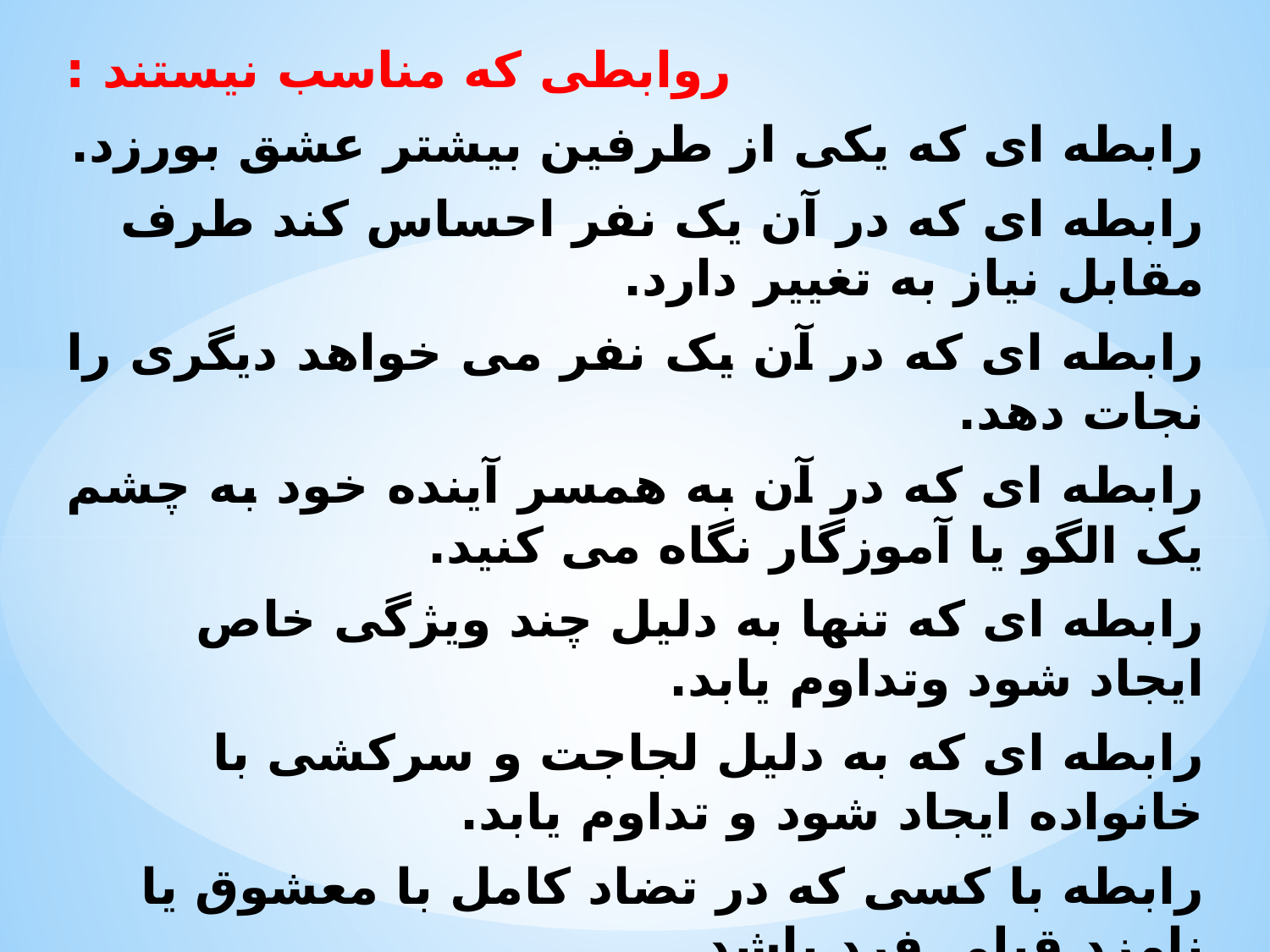

روابطی که مناسب نیستند :
رابطه ای که یکی از طرفین بیشتر عشق بورزد.
رابطه ای که در آن یک نفر احساس کند طرف مقابل نیاز به تغییر دارد.
رابطه ای که در آن یک نفر می خواهد دیگری را نجات دهد.
رابطه ای که در آن به همسر آینده خود به چشم یک الگو یا آموزگار نگاه می کنید.
رابطه ای که تنها به دلیل چند ویژگی خاص ایجاد شود وتداوم یابد.
رابطه ای که به دلیل لجاجت و سرکشی با خانواده ایجاد شود و تداوم یابد.
رابطه با کسی که در تضاد کامل با معشوق یا نامزد قبلی فرد باشد.
رابطه با فردی که با یک نفر دیگر است.